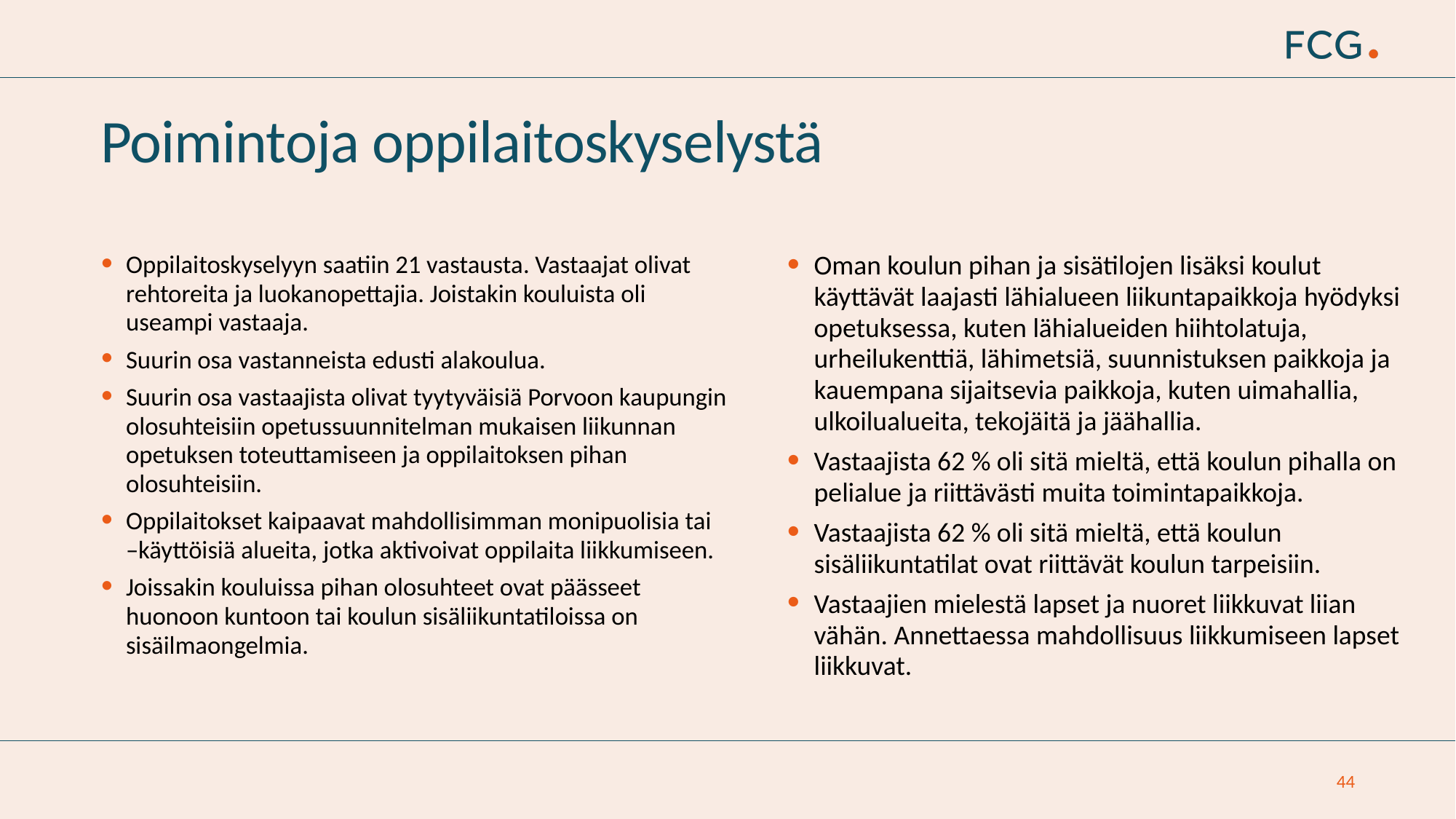

# Poimintoja oppilaitoskyselystä
Oppilaitoskyselyyn saatiin 21 vastausta. Vastaajat olivat rehtoreita ja luokanopettajia. Joistakin kouluista oli useampi vastaaja.
Suurin osa vastanneista edusti alakoulua.
Suurin osa vastaajista olivat tyytyväisiä Porvoon kaupungin olosuhteisiin opetussuunnitelman mukaisen liikunnan opetuksen toteuttamiseen ja oppilaitoksen pihan olosuhteisiin.
Oppilaitokset kaipaavat mahdollisimman monipuolisia tai –käyttöisiä alueita, jotka aktivoivat oppilaita liikkumiseen.
Joissakin kouluissa pihan olosuhteet ovat päässeet huonoon kuntoon tai koulun sisäliikuntatiloissa on sisäilmaongelmia.

Oman koulun pihan ja sisätilojen lisäksi koulut käyttävät laajasti lähialueen liikuntapaikkoja hyödyksi opetuksessa, kuten lähialueiden hiihtolatuja, urheilukenttiä, lähimetsiä, suunnistuksen paikkoja ja kauempana sijaitsevia paikkoja, kuten uimahallia, ulkoilualueita, tekojäitä ja jäähallia.
Vastaajista 62 % oli sitä mieltä, että koulun pihalla on pelialue ja riittävästi muita toimintapaikkoja.
Vastaajista 62 % oli sitä mieltä, että koulun sisäliikuntatilat ovat riittävät koulun tarpeisiin.
Vastaajien mielestä lapset ja nuoret liikkuvat liian vähän. Annettaessa mahdollisuus liikkumiseen lapset liikkuvat.

44